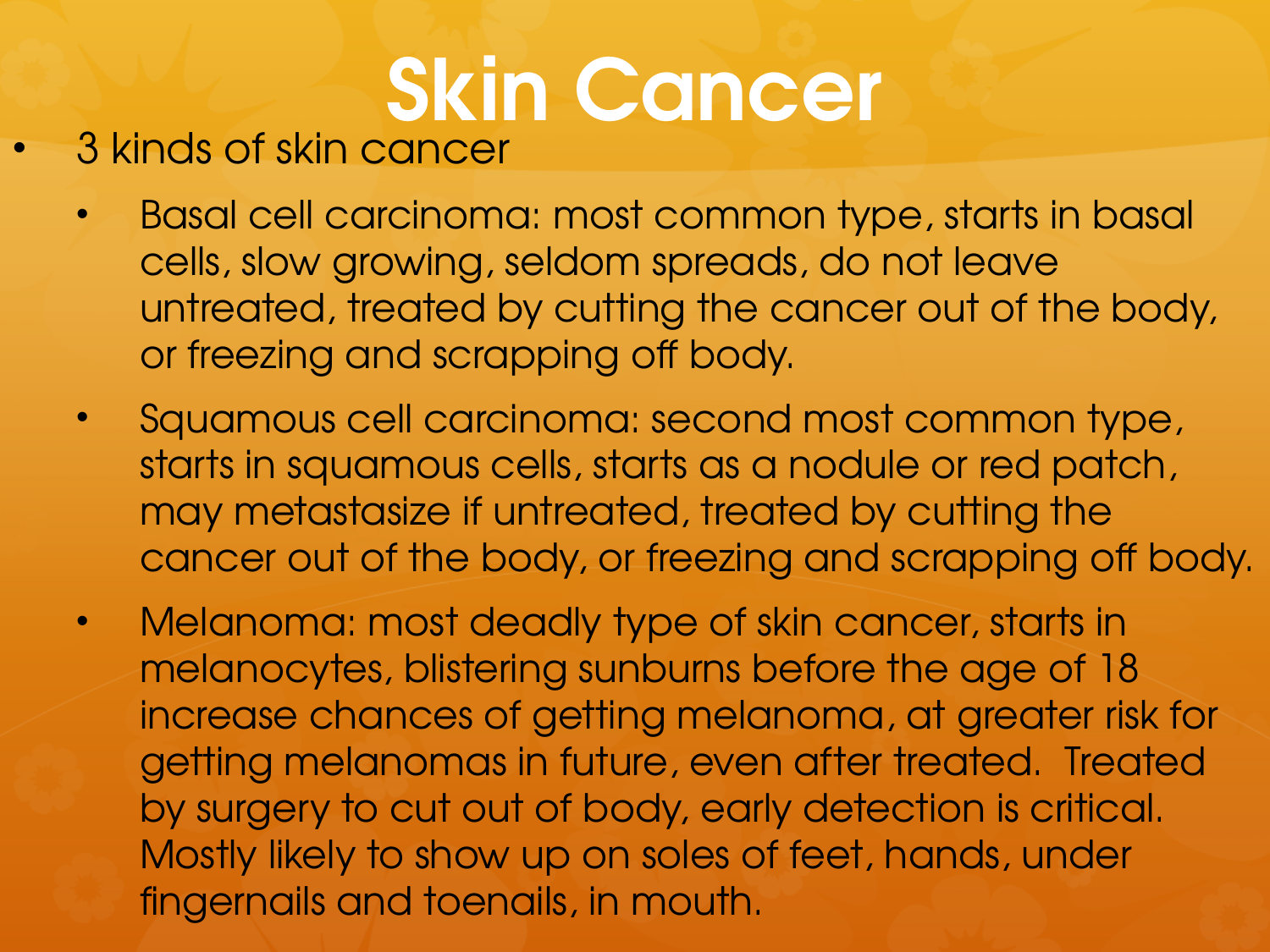

# Skin Cancer
3 kinds of skin cancer
Basal cell carcinoma: most common type, starts in basal cells, slow growing, seldom spreads, do not leave untreated, treated by cutting the cancer out of the body, or freezing and scrapping off body.
Squamous cell carcinoma: second most common type, starts in squamous cells, starts as a nodule or red patch, may metastasize if untreated, treated by cutting the cancer out of the body, or freezing and scrapping off body.
Melanoma: most deadly type of skin cancer, starts in melanocytes, blistering sunburns before the age of 18 increase chances of getting melanoma, at greater risk for getting melanomas in future, even after treated.  Treated by surgery to cut out of body, early detection is critical. Mostly likely to show up on soles of feet, hands, under fingernails and toenails, in mouth.